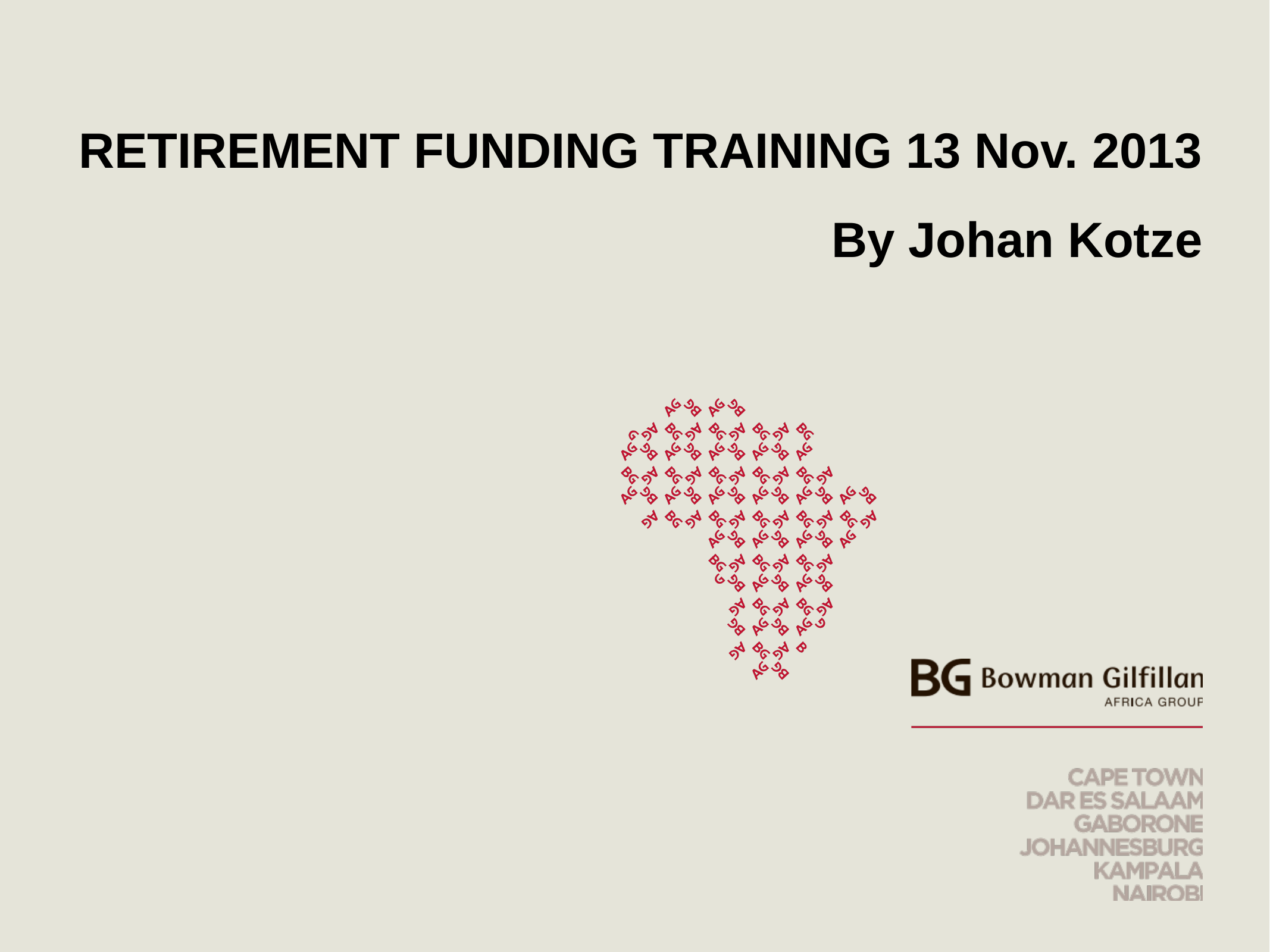

# RETIREMENT FUNDING TRAINING 13 Nov. 2013 By Johan Kotze